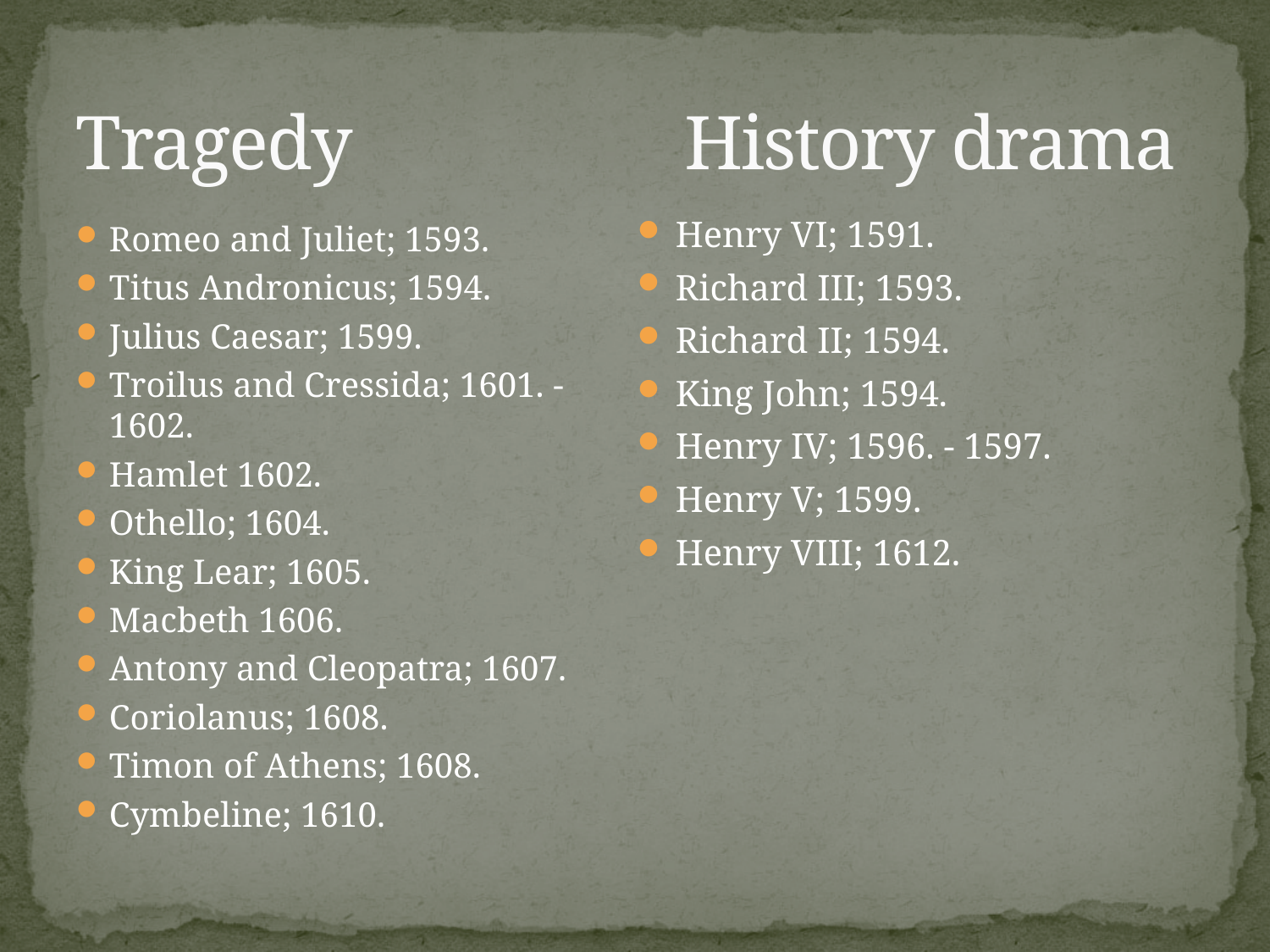

# Tragedy                   History drama
Henry VI; 1591.
Richard III; 1593.
Richard II; 1594.
King John; 1594.
Henry IV; 1596. - 1597.
Henry V; 1599.
Henry VIII; 1612.

Romeo and Juliet; 1593.
Titus Andronicus; 1594.
Julius Caesar; 1599.
Troilus and Cressida; 1601. - 1602.
Hamlet 1602.
Othello; 1604.
King Lear; 1605.
Macbeth 1606.
Antony and Cleopatra; 1607.
Coriolanus; 1608.
Timon of Athens; 1608.
Cymbeline; 1610.